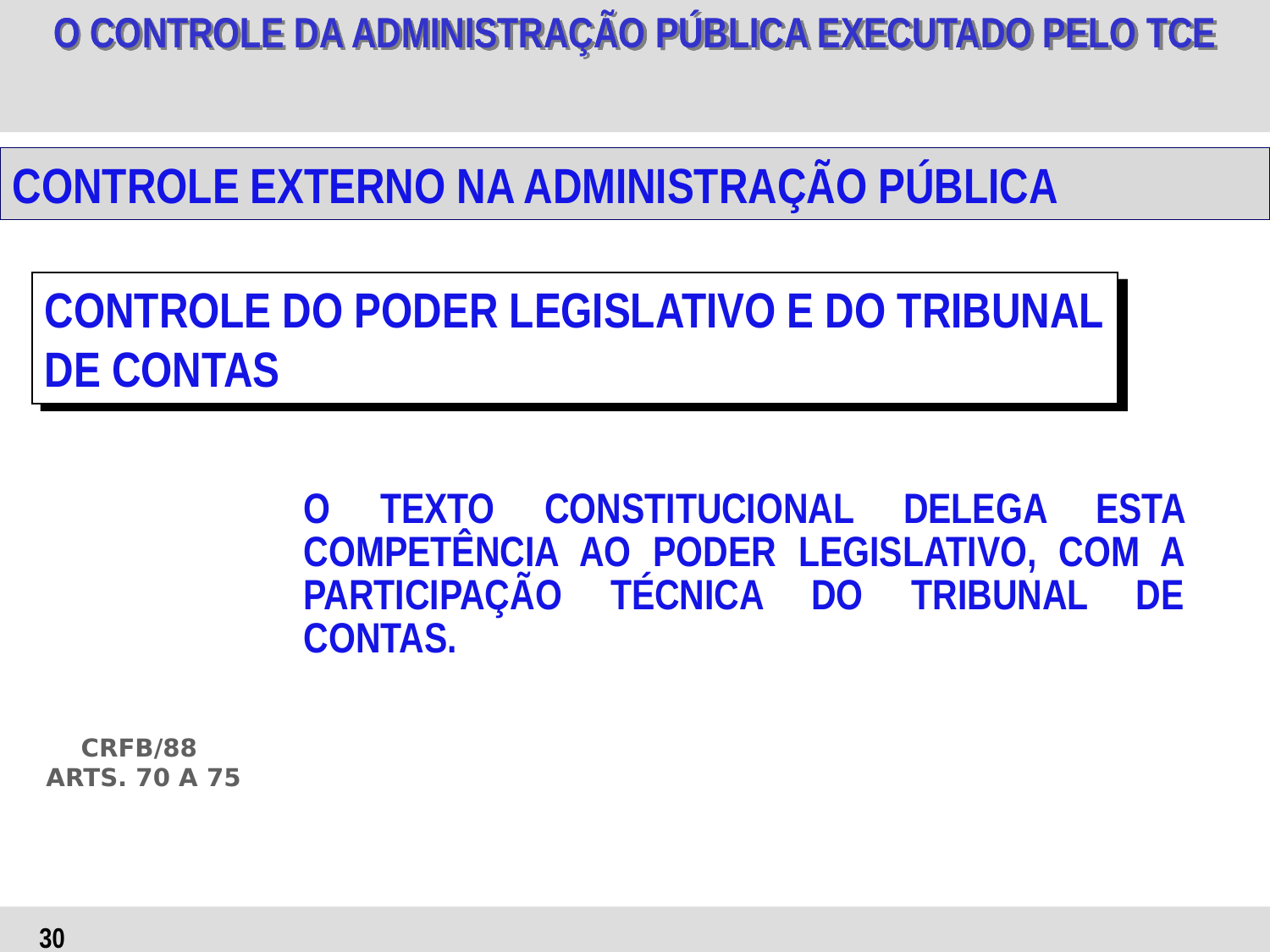

CONTROLE EXTERNO NA ADMINISTRAÇÃO PÚBLICA
CONTROLE DO PODER LEGISLATIVO E DO TRIBUNAL DE CONTAS
O TEXTO CONSTITUCIONAL DELEGA ESTA COMPETÊNCIA AO PODER LEGISLATIVO, COM A PARTICIPAÇÃO TÉCNICA DO TRIBUNAL DE CONTAS.
CRFB/88
ARTS. 70 A 75
30